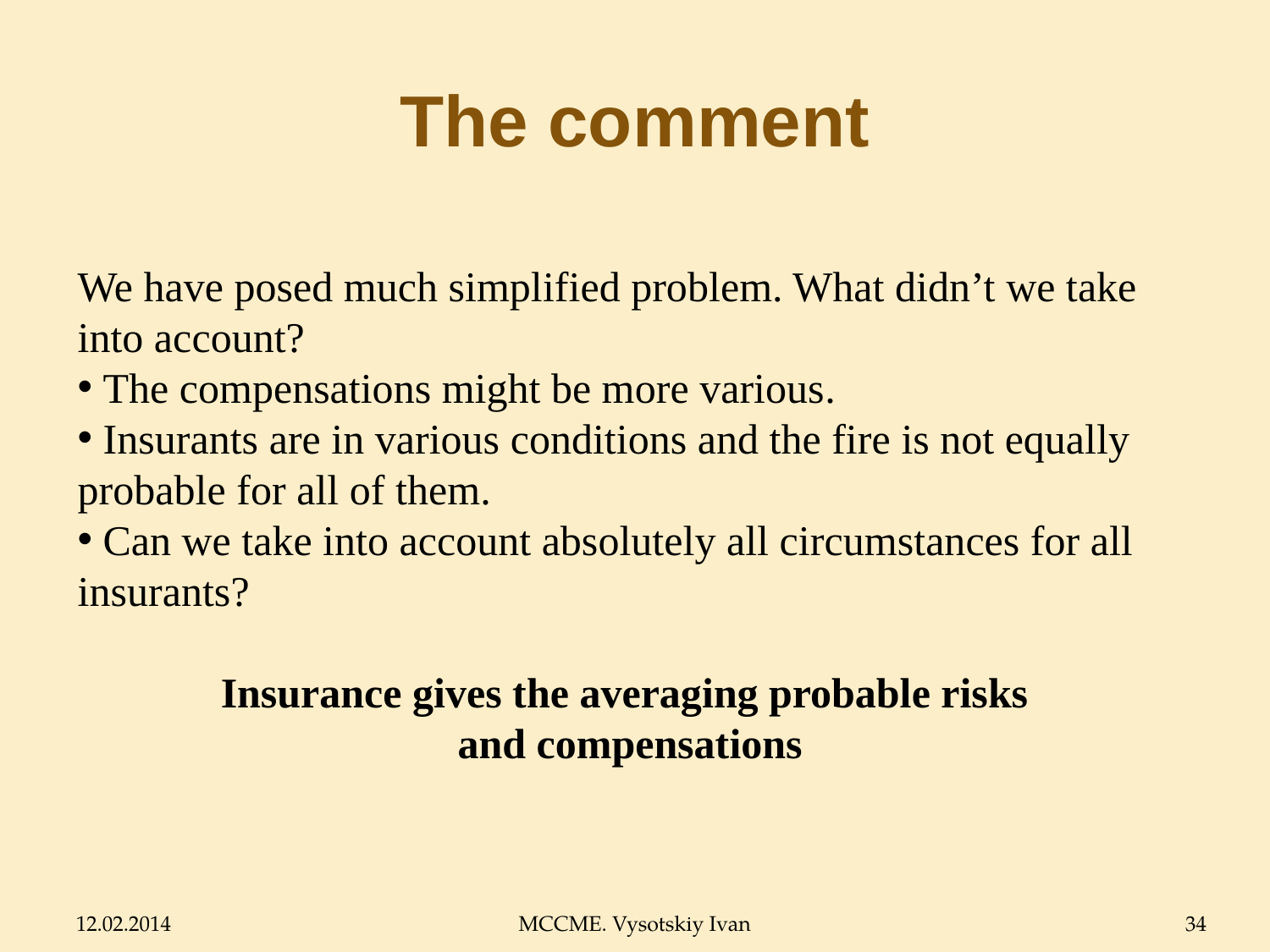

# The comment

We have posed much simplified problem. What didn’t we take into account?
 The compensations might be more various.
 Insurants are in various conditions and the fire is not equally probable for all of them.
 Can we take into account absolutely all circumstances for all insurants?

Insurance gives the averaging probable risks
and compensations

12.02.2014
MCCME. Vysotskiy Ivan
34